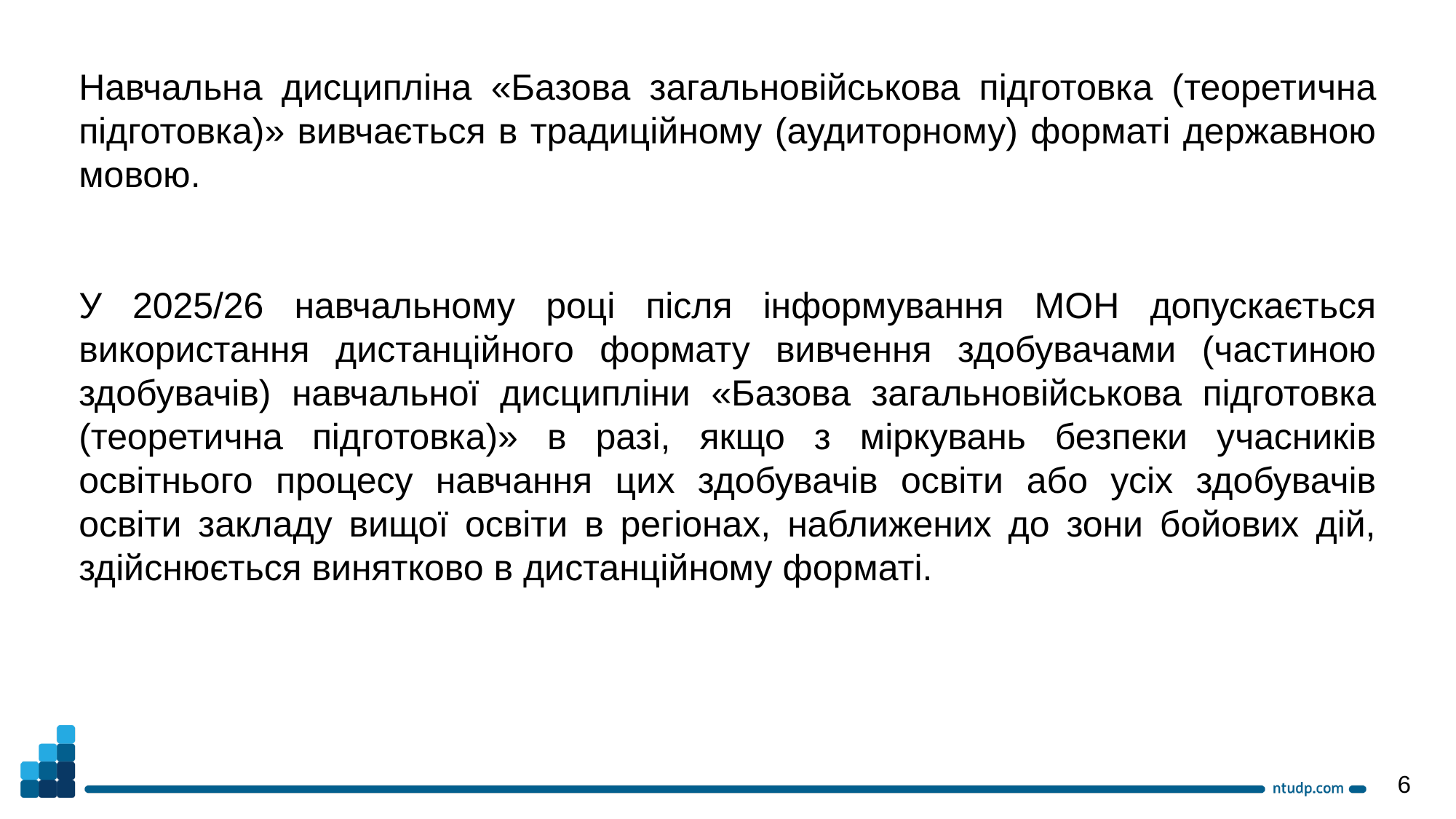

Навчальна дисципліна «Базова загальновійськова підготовка (теоретична підготовка)» вивчається в традиційному (аудиторному) форматі державною мовою.

У 2025/26 навчальному році після інформування МОН допускається використання дистанційного формату вивчення здобувачами (частиною здобувачів) навчальної дисципліни «Базова загальновійськова підготовка (теоретична підготовка)» в разі, якщо з міркувань безпеки учасників освітнього процесу навчання цих здобувачів освіти або усіх здобувачів освіти закладу вищої освіти в регіонах, наближених до зони бойових дій, здійснюється винятково в дистанційному форматі.